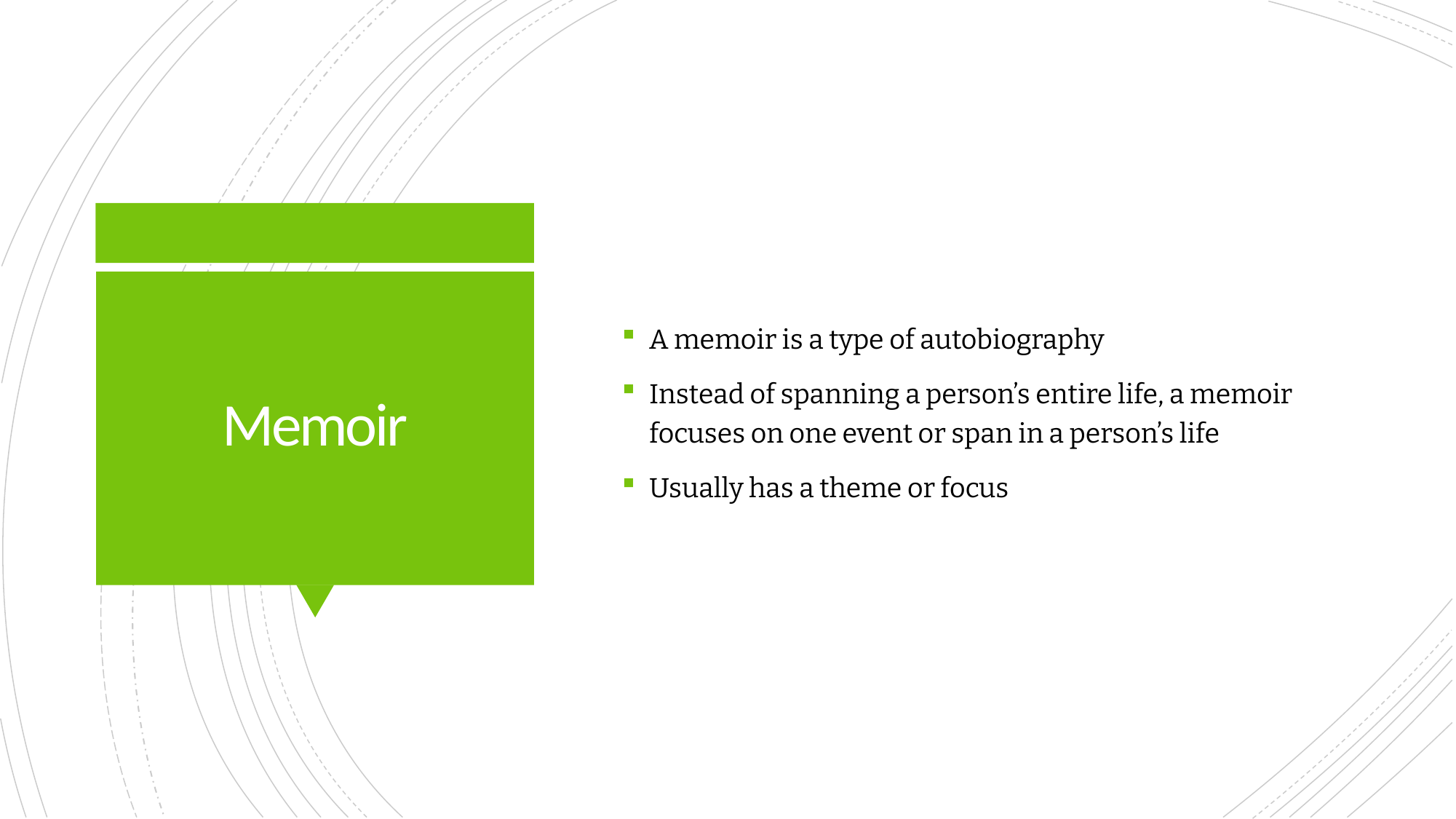

A memoir is a type of autobiography
Instead of spanning a person’s entire life, a memoir focuses on one event or span in a person’s life
Usually has a theme or focus
# Memoir